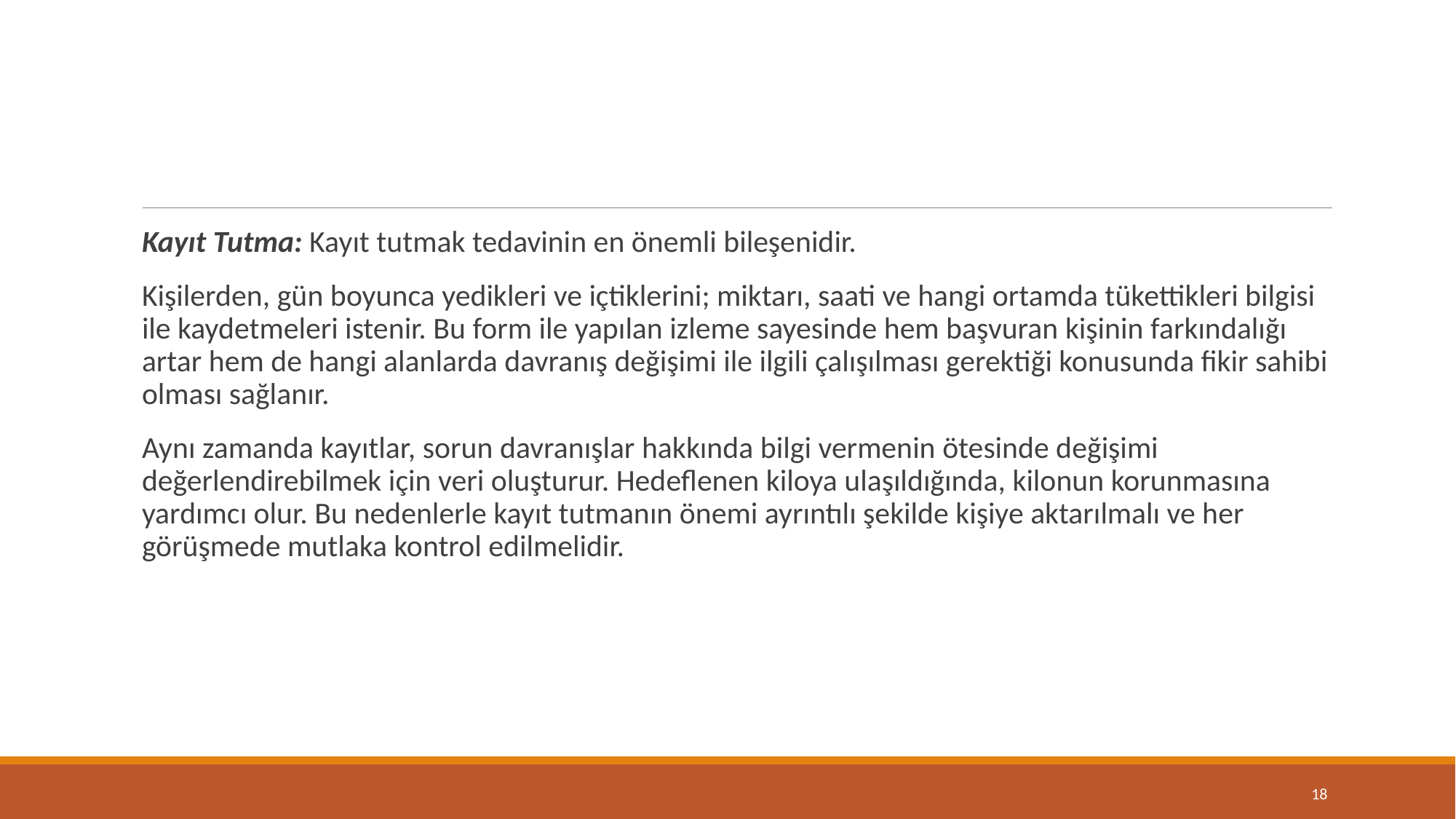

#
Kayıt Tutma: Kayıt tutmak tedavinin en önemli bileşenidir.
Kişilerden, gün boyunca yedikleri ve içtiklerini; miktarı, saati ve hangi ortamda tükettikleri bilgisi ile kaydetmeleri istenir. Bu form ile yapılan izleme sayesinde hem başvuran kişinin farkındalığı artar hem de hangi alanlarda davranış değişimi ile ilgili çalışılması gerektiği konusunda fikir sahibi olması sağlanır.
Aynı zamanda kayıtlar, sorun davranışlar hakkında bilgi vermenin ötesinde değişimi değerlendirebilmek için veri oluşturur. Hedeflenen kiloya ulaşıldığında, kilonun korunmasına yardımcı olur. Bu nedenlerle kayıt tutmanın önemi ayrıntılı şekilde kişiye aktarılmalı ve her görüşmede mutlaka kontrol edilmelidir.

18